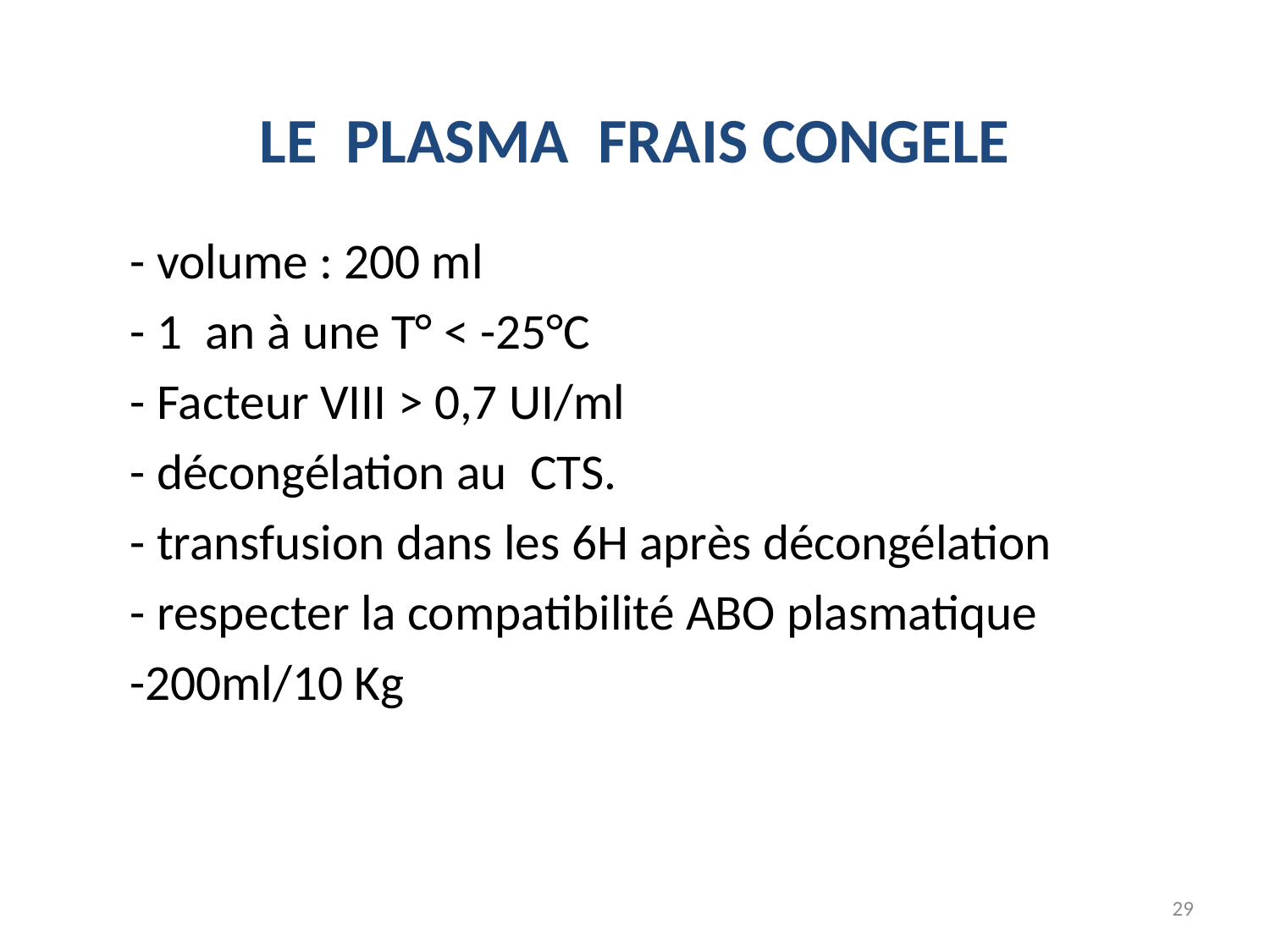

# LE  PLASMA  FRAIS CONGELE
 - volume : 200 ml
 - 1  an à une T° < -25°C
 - Facteur VIII > 0,7 UI/ml
 - décongélation au  CTS.
 - transfusion dans les 6H après décongélation
 - respecter la compatibilité ABO plasmatique
 -200ml/10 Kg

29